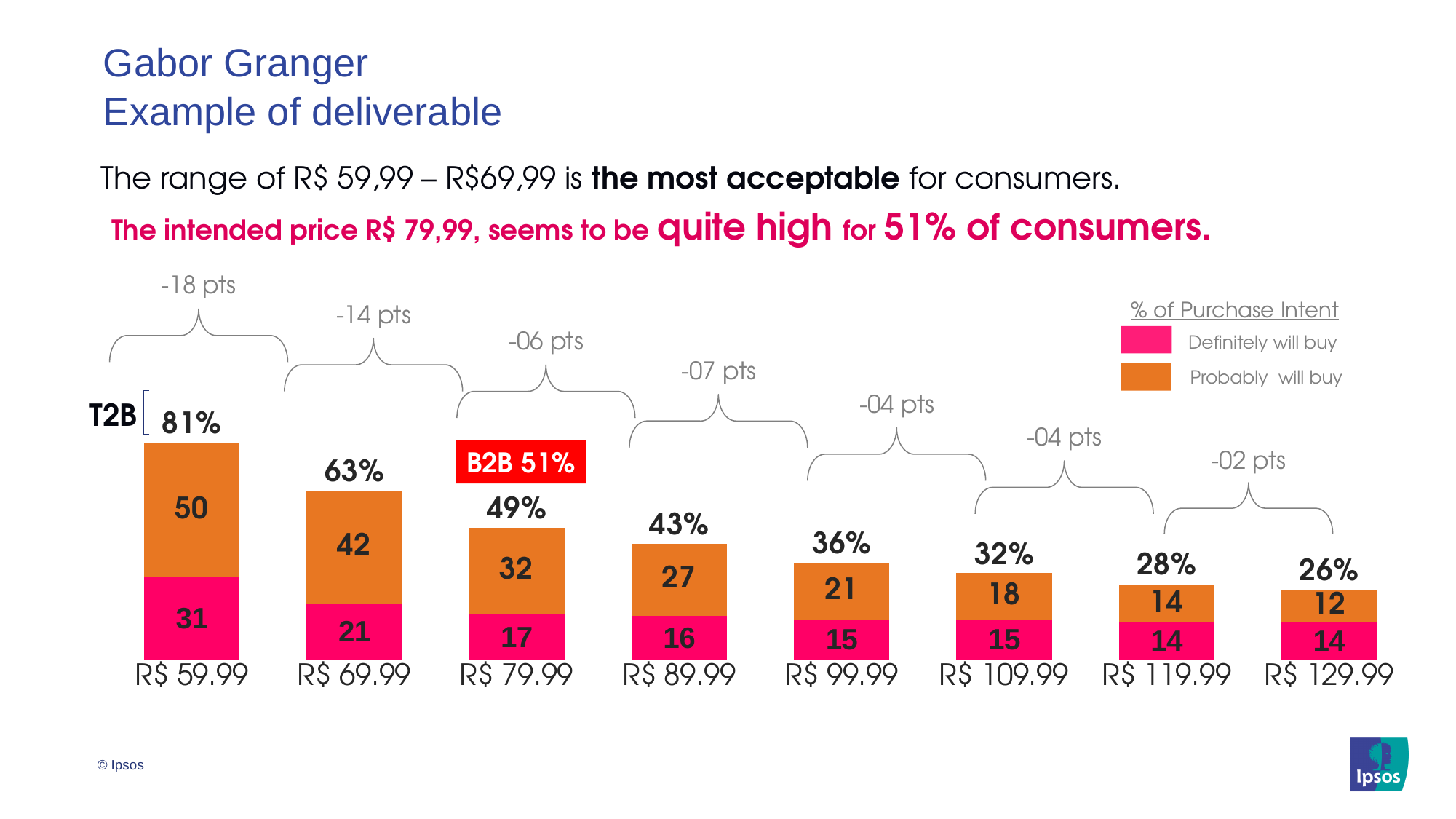

Gabor Granger
Example of deliverable
The range of R$ 59,99 – R$69,99 is the most acceptable for consumers.
The intended price R$ 79,99, seems to be quite high for 51% of consumers.

### Chart

| Category | definitely | probably |  |  |
|---|---|---|---|---|
| 59.99 | 30.927835051546392 | 50.0 | None | 81.0 |
| 69.989999999999995 | 21.1340206185567 | 42.2680412371134 | None | 63.0 |
| 79.989999999999995 | 17.010309278350515 | 32.47422680412371 | None | 49.0 |
| 89.99 | 16.49484536082474 | 26.804123711340207 | None | 43.0 |
| 99.99 | 14.948453608247423 | 21.1340206185567 | None | 36.0 |
| 109.99 | 14.948453608247423 | 17.525773195876287 | None | 32.0 |
| 119.99 | 13.917525773195877 | 13.917525773195877 | None | 28.0 |
| 129.99 | 13.917525773195877 | 12.371134020618557 | None | 26.0 |
-02 pts

-18 pts

% of Purchase Intent
Definitely will buy

Probably  will buy

-14 pts

-06 pts

-07 pts

-04 pts

T2B

-04 pts
B2B 51%